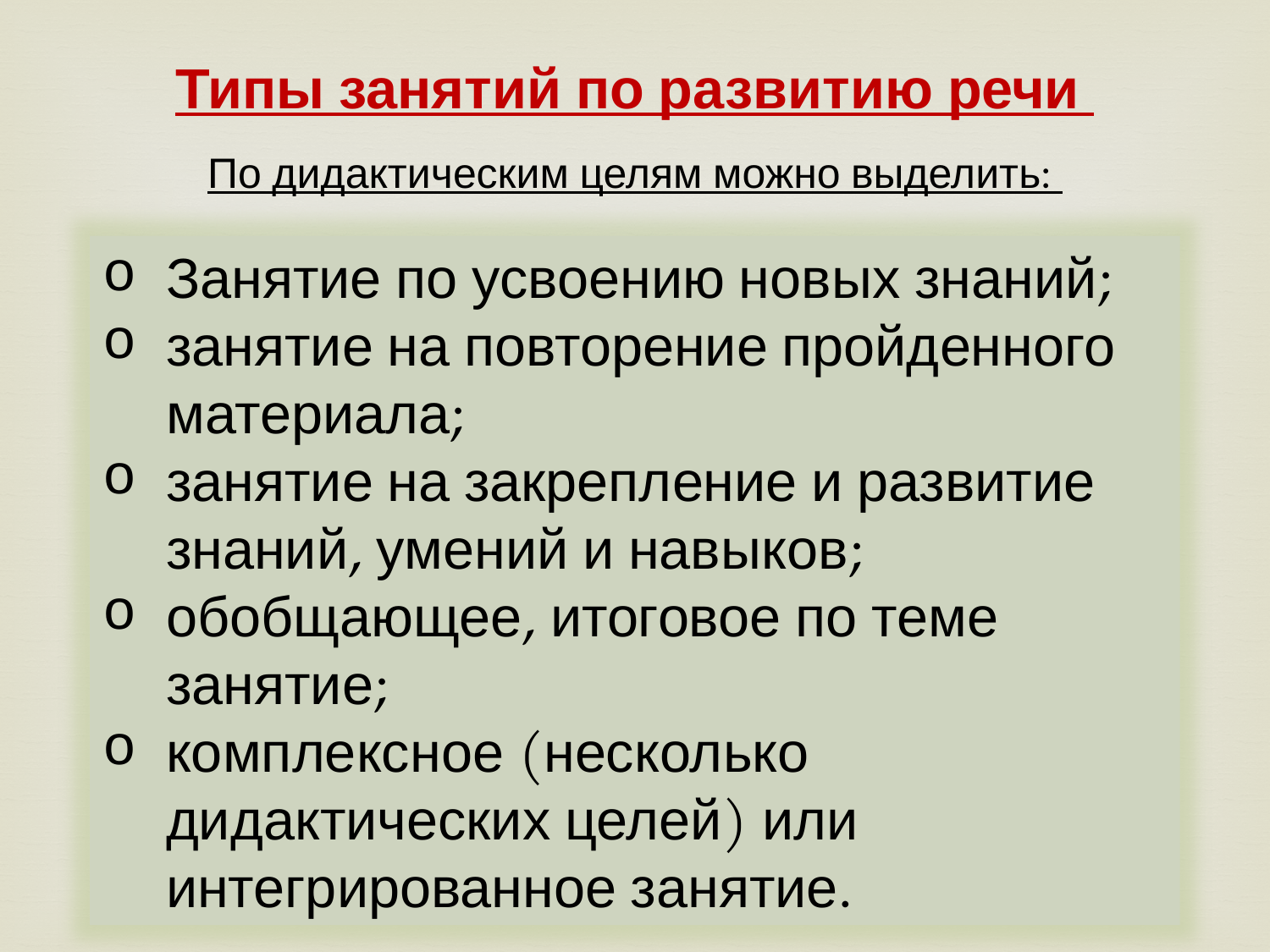

Типы занятий по развитию речи
По дидактическим целям можно выделить:
Занятие по усвоению новых знаний;
занятие на повторение пройденного материала;
занятие на закрепление и развитие знаний, умений и навыков;
обобщающее, итоговое по теме занятие;
комплексное (несколько дидактических целей) или интегрированное занятие.